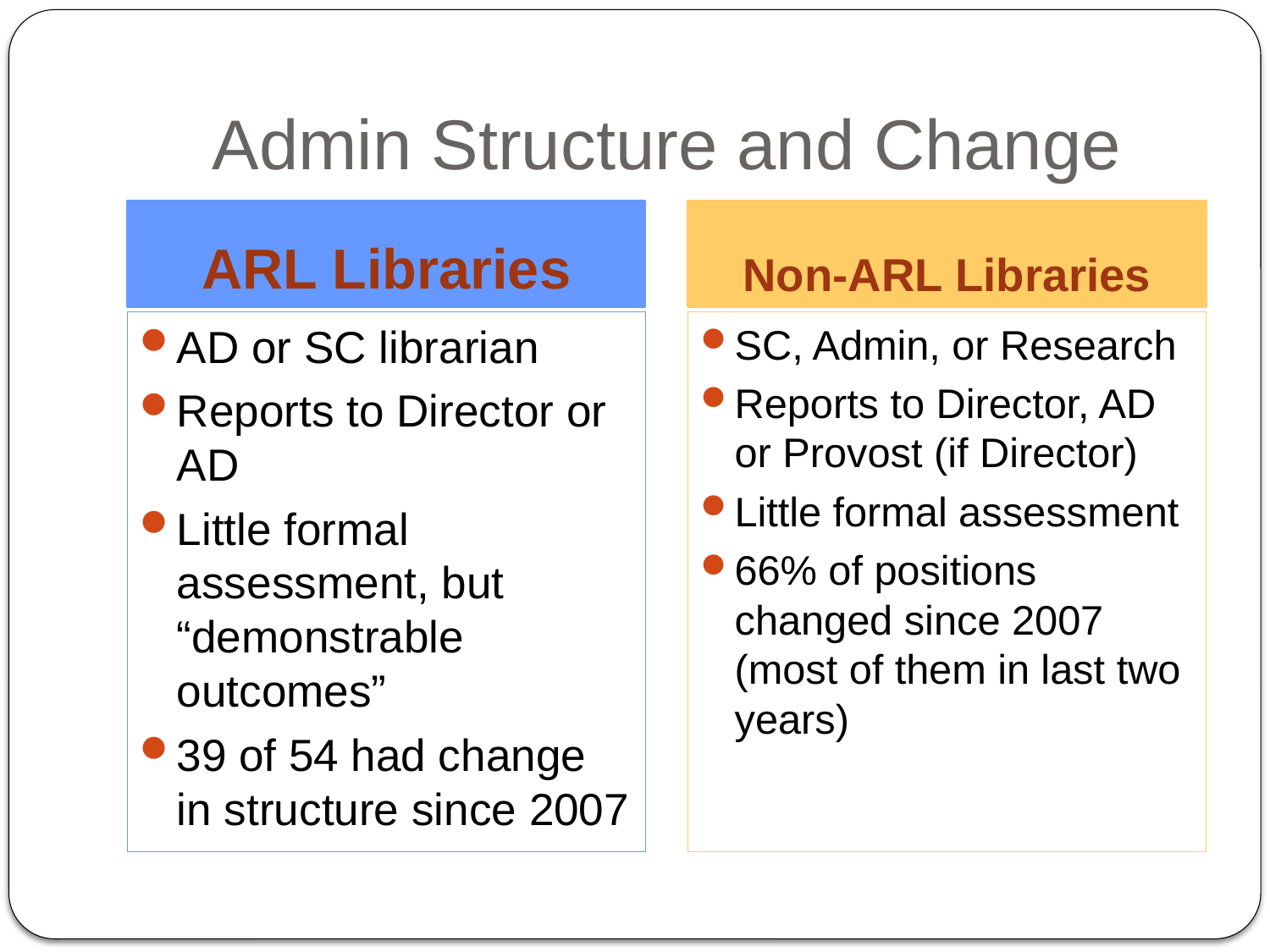

# Admin Structure and Change
ARL Libraries
Non-ARL Libraries
AD or SC librarian
Reports to Director or AD
Little formal assessment, but “demonstrable outcomes”
39 of 54 had change in structure since 2007
SC, Admin, or Research
Reports to Director, AD or Provost (if Director)
Little formal assessment
66% of positions changed since 2007 (most of them in last two years)